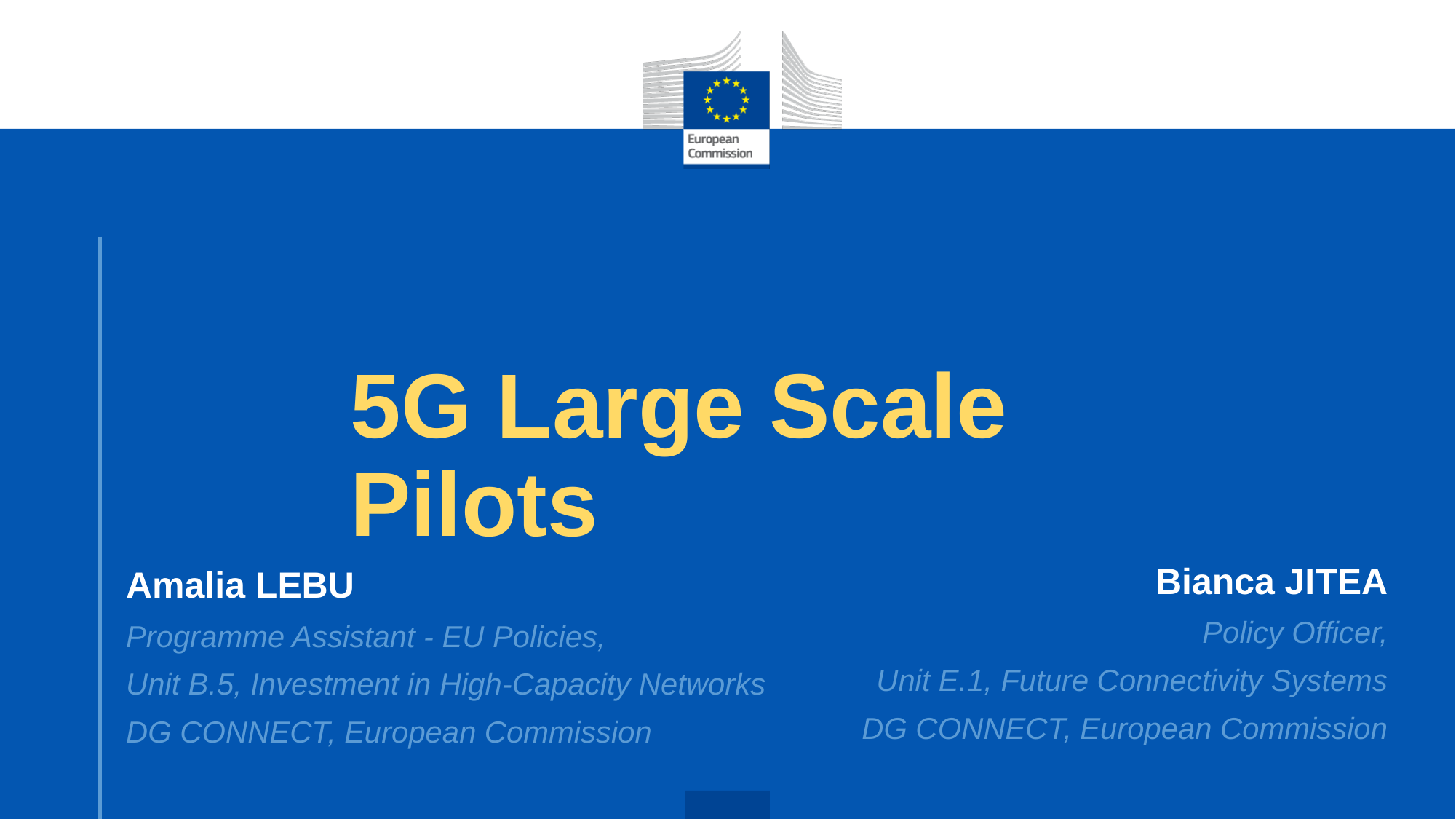

# 5G Large Scale Pilots
Bianca JITEA
Policy Officer,
Unit E.1, Future Connectivity Systems
DG CONNECT, European Commission

Amalia LEBU
Programme Assistant - EU Policies,
Unit B.5, Investment in High-Capacity Networks
DG CONNECT, European Commission